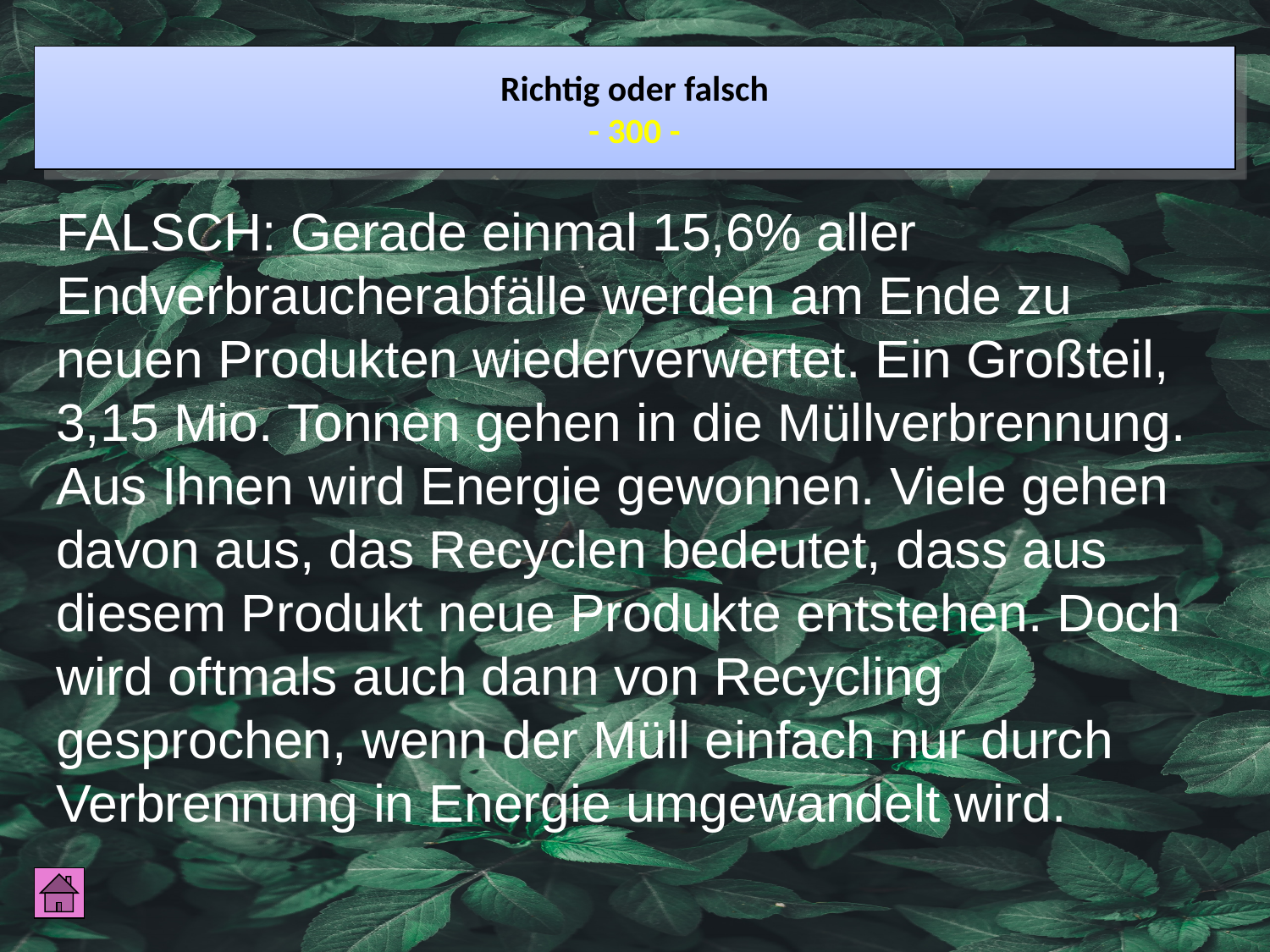

Richtig oder falsch
- 300 -
FALSCH: Gerade einmal 15,6% aller Endverbraucherabfälle werden am Ende zu neuen Produkten wiederverwertet. Ein Großteil, 3,15 Mio. Tonnen gehen in die Müllverbrennung. Aus Ihnen wird Energie gewonnen. Viele gehen davon aus, das Recyclen bedeutet, dass aus diesem Produkt neue Produkte entstehen. Doch wird oftmals auch dann von Recycling gesprochen, wenn der Müll einfach nur durch Verbrennung in Energie umgewandelt wird.